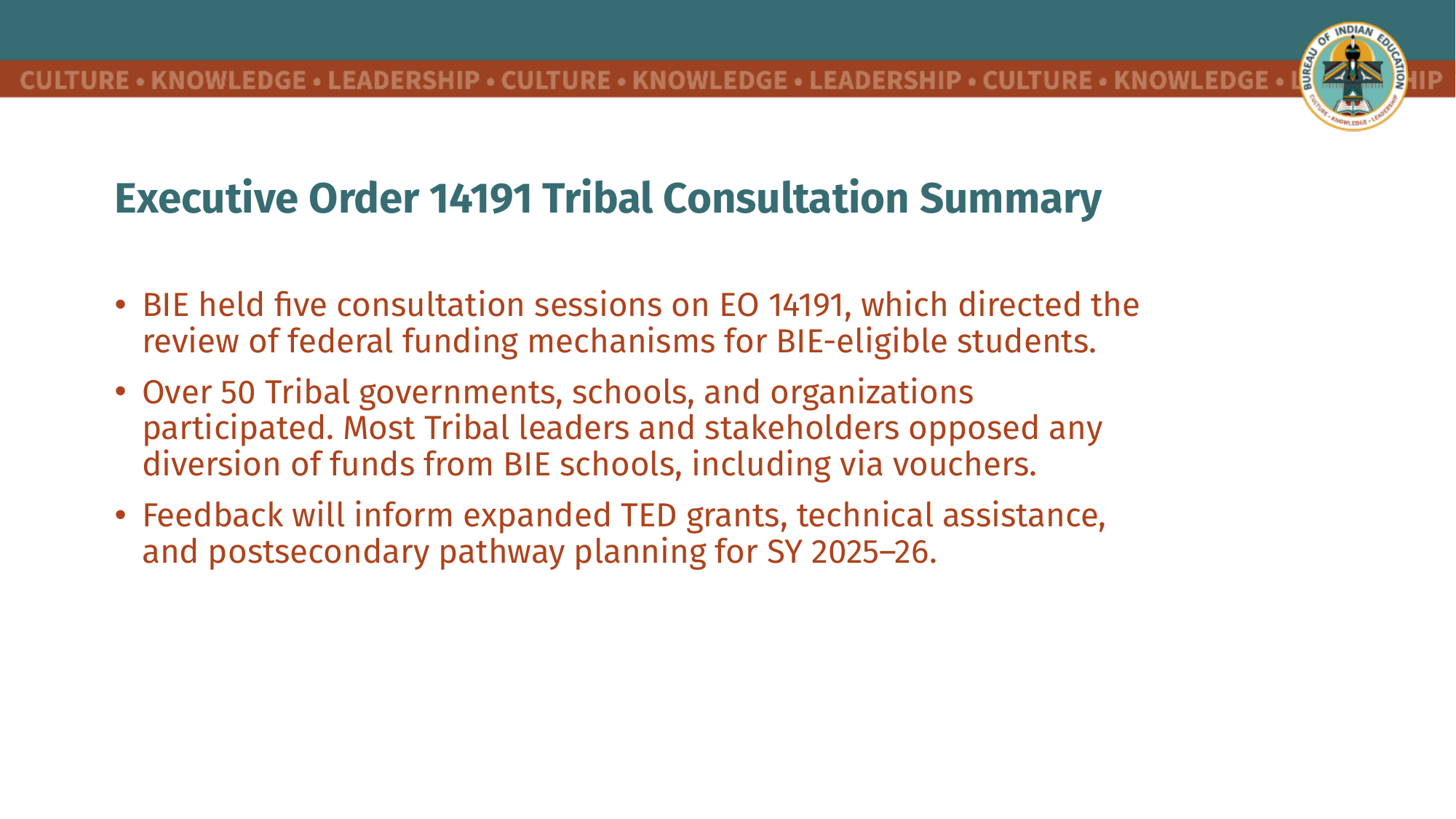

Executive Order 14191 Tribal Consultation Summary
BIE held five consultation sessions on EO 14191, which directed the review of federal funding mechanisms for BIE-eligible students.
Over 50 Tribal governments, schools, and organizations participated. Most Tribal leaders and stakeholders opposed any diversion of funds from BIE schools, including via vouchers.
Feedback will inform expanded TED grants, technical assistance, and postsecondary pathway planning for SY 2025–26.